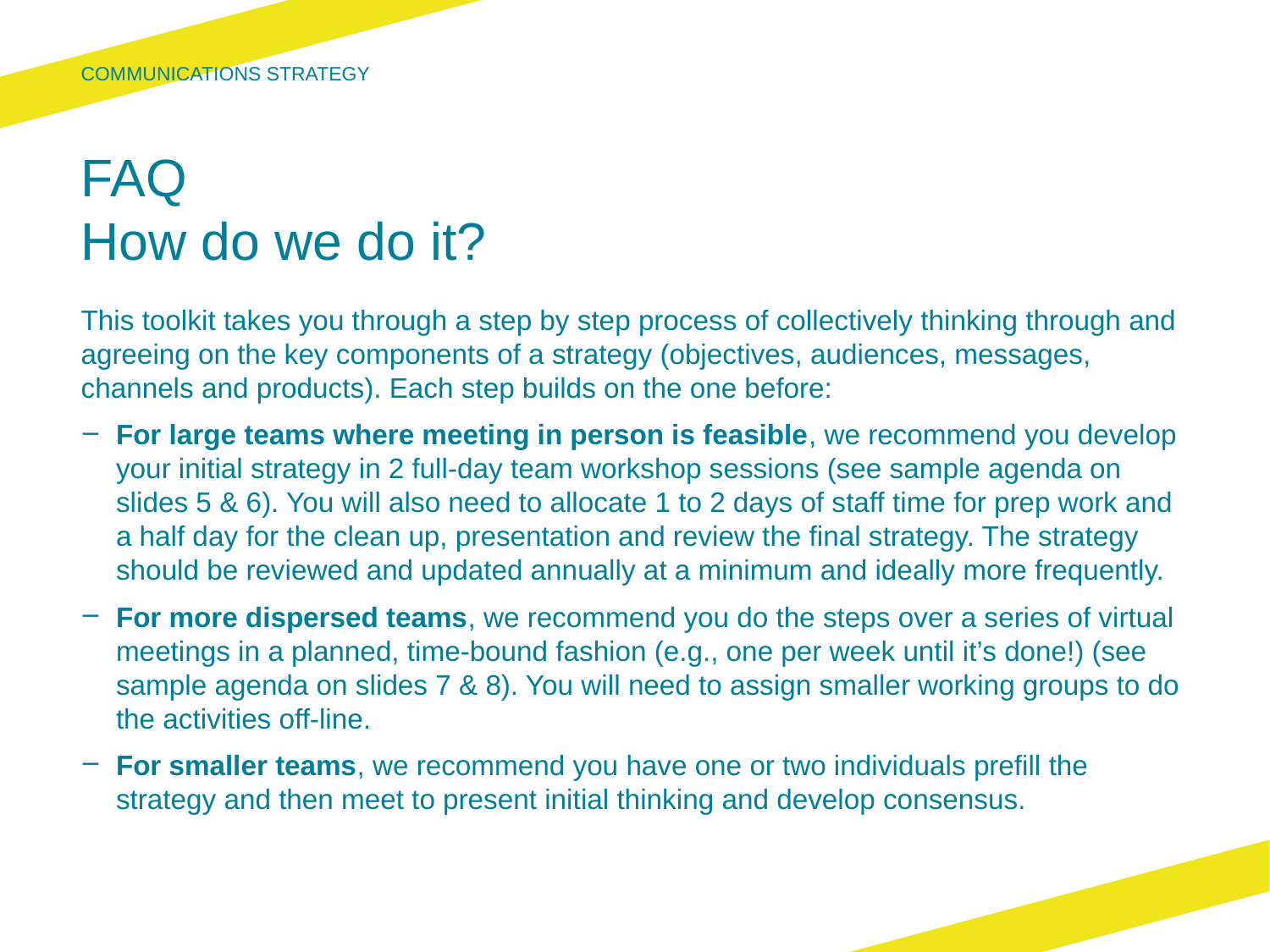

Communications Strategy
# FAQ How do we do it?
This toolkit takes you through a step by step process of collectively thinking through and agreeing on the key components of a strategy (objectives, audiences, messages, channels and products). Each step builds on the one before:
For large teams where meeting in person is feasible, we recommend you develop your initial strategy in 2 full-day team workshop sessions (see sample agenda on slides 5 & 6). You will also need to allocate 1 to 2 days of staff time for prep work and a half day for the clean up, presentation and review the final strategy. The strategy should be reviewed and updated annually at a minimum and ideally more frequently.
For more dispersed teams, we recommend you do the steps over a series of virtual meetings in a planned, time-bound fashion (e.g., one per week until it’s done!) (see sample agenda on slides 7 & 8). You will need to assign smaller working groups to do the activities off-line.
For smaller teams, we recommend you have one or two individuals prefill the strategy and then meet to present initial thinking and develop consensus.